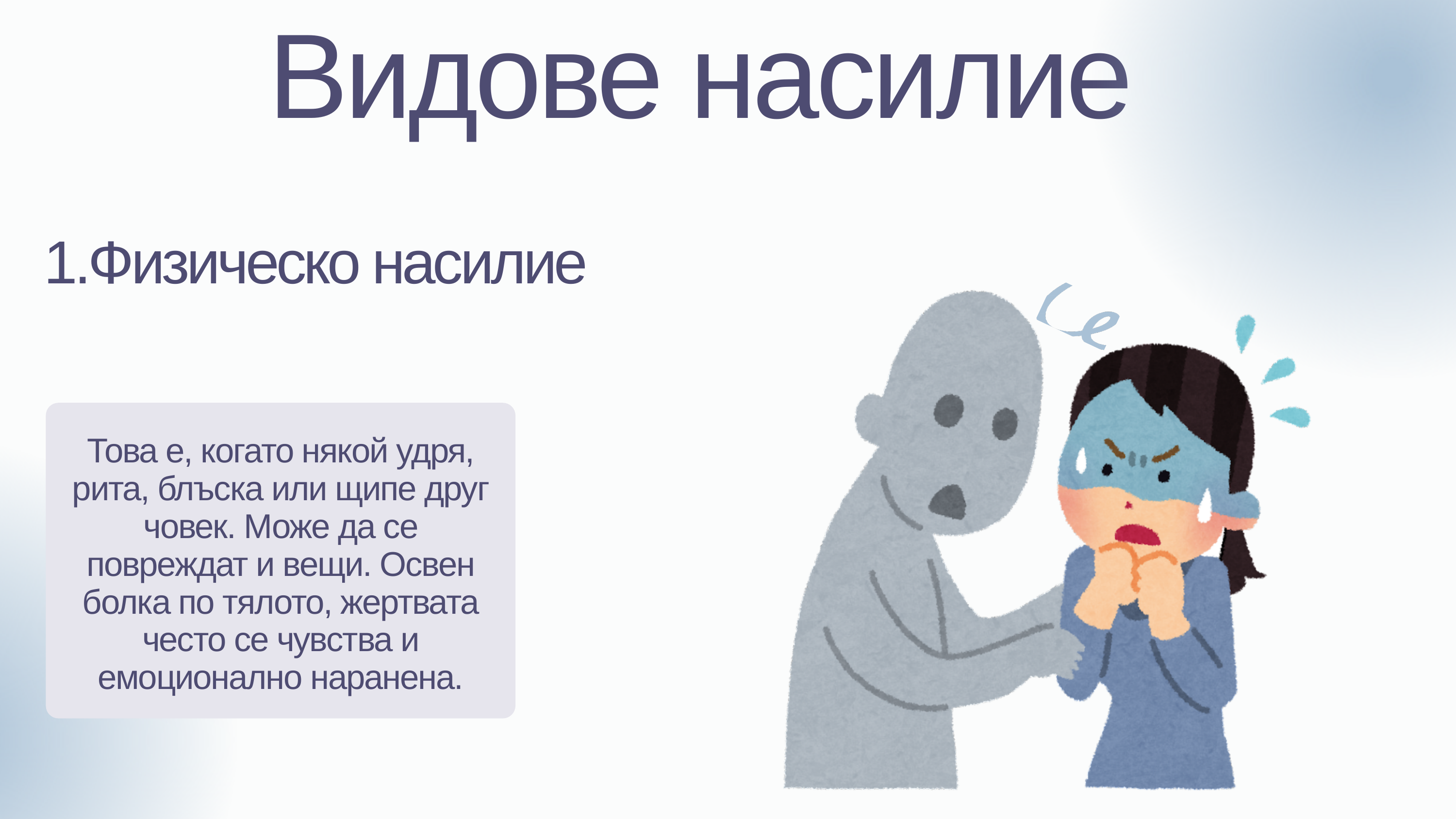

Видове насилие
1.Физическо насилие

Това е, когато някой удря, рита, блъска или щипе друг човек. Може да се повреждат и вещи. Освен болка по тялото, жертвата често се чувства и емоционално наранена.